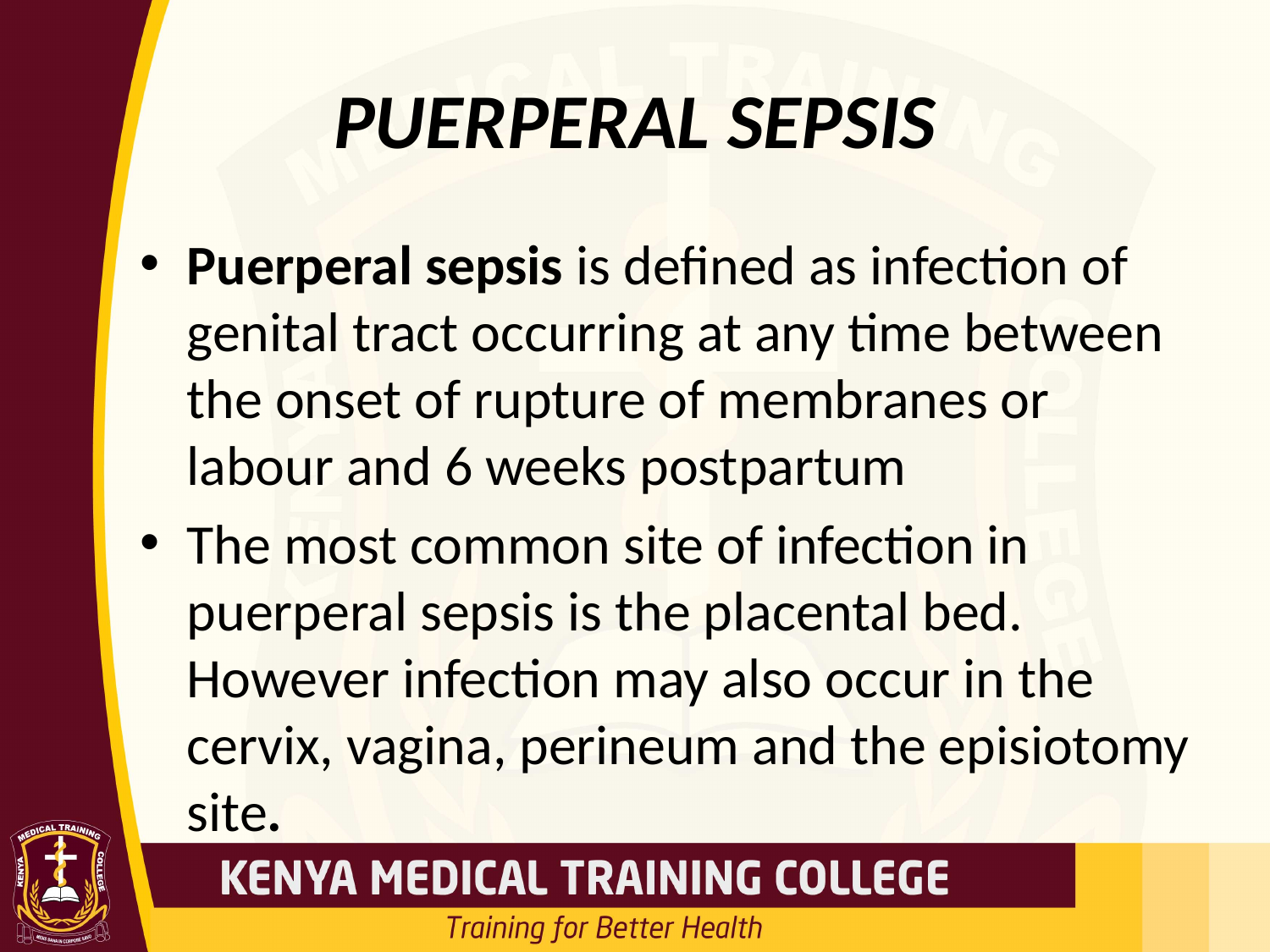

# PUERPERAL SEPSIS
Puerperal sepsis is defined as infection of genital tract occurring at any time between the onset of rupture of membranes or labour and 6 weeks postpartum
The most common site of infection in puerperal sepsis is the placental bed. However infection may also occur in the cervix, vagina, perineum and the episiotomy site.